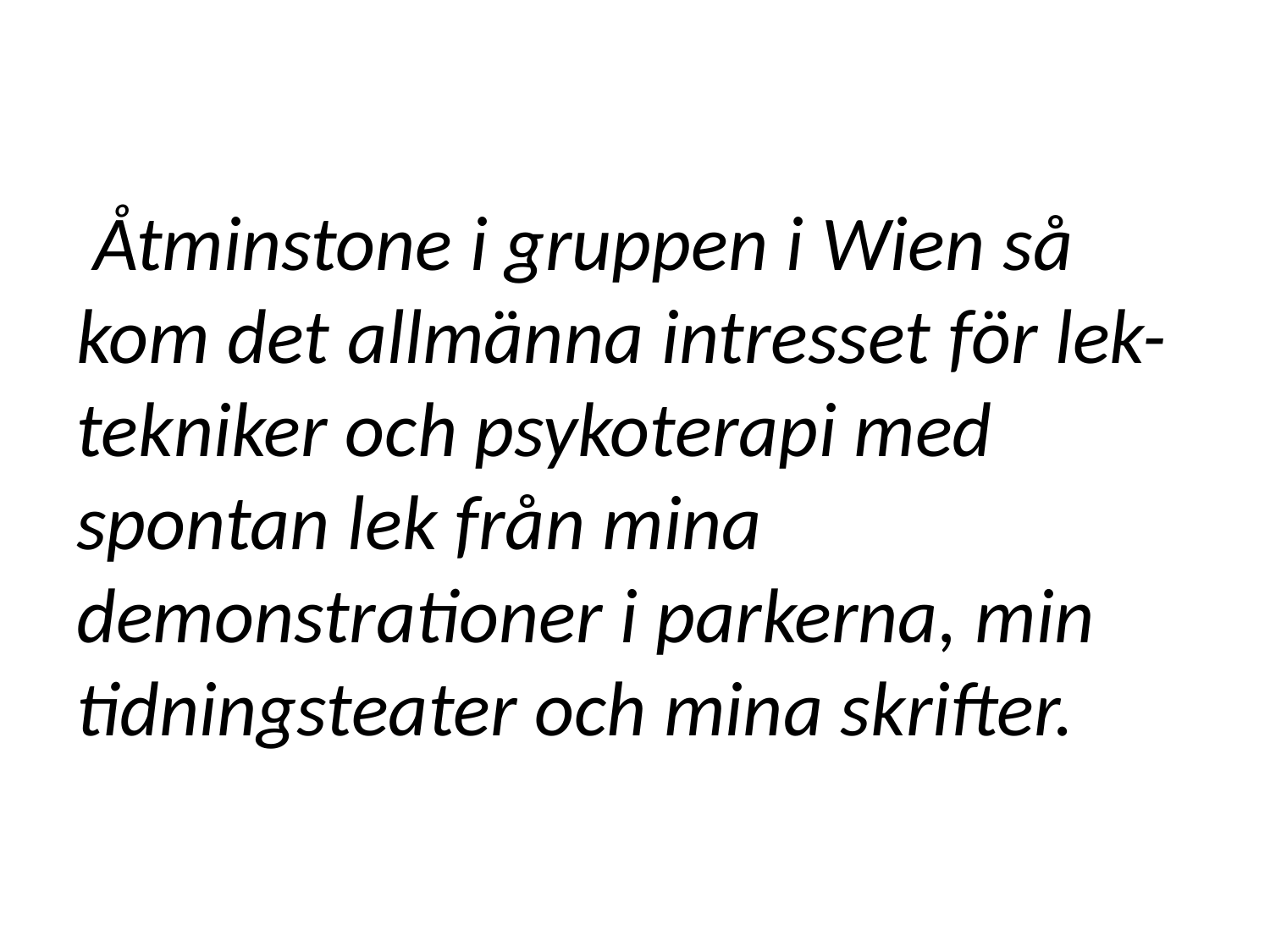

# Åtminstone i gruppen i Wien så kom det allmänna intresset för lek-tekniker och psykoterapi med spontan lek från mina demonstrationer i parkerna, min tidningsteater och mina skrifter.